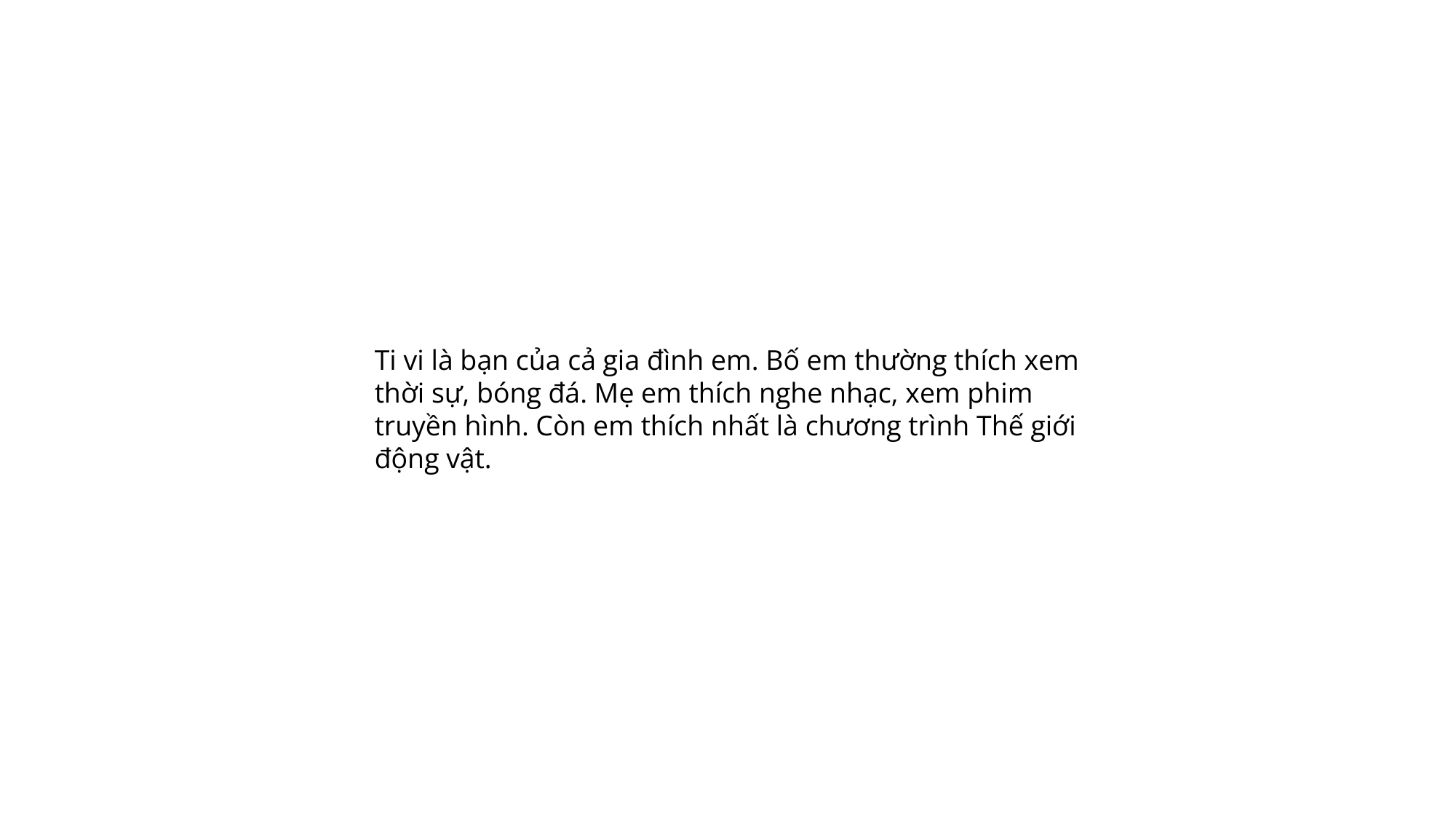

Ti vi là bạn của cả gia đình em. Bố em thường thích xem thời sự, bóng đá. Mẹ em thích nghe nhạc, xem phim truyền hình. Còn em thích nhất là chương trình Thế giới động vật.